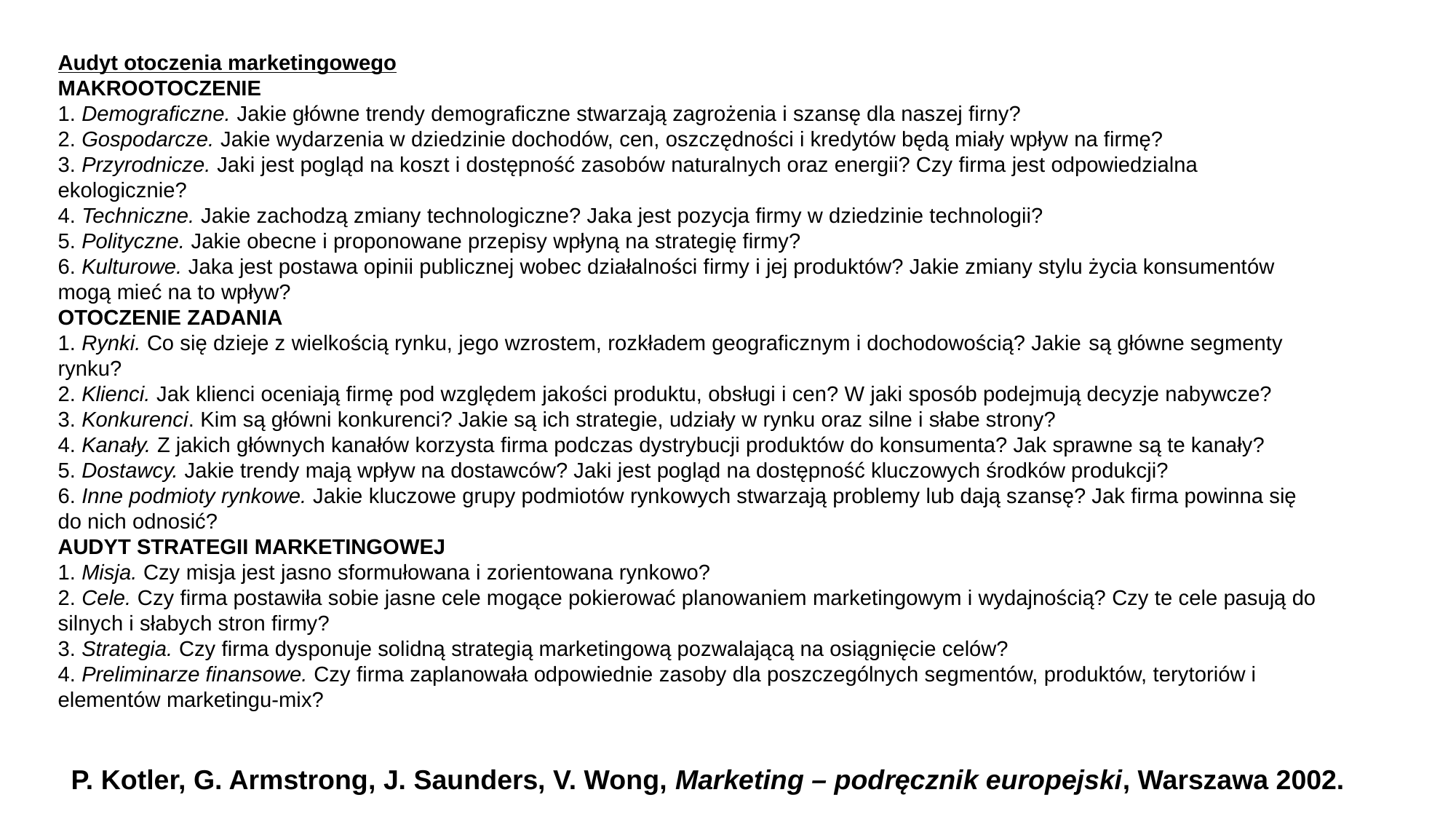

Audyt otoczenia marketingowego
MAKROOTOCZENIE
1. Demograficzne. Jakie główne trendy demograficzne stwarzają zagrożenia i szansę dla naszej firny?
2. Gospodarcze. Jakie wydarzenia w dziedzinie dochodów, cen, oszczędności i kredytów będą miały wpływ na firmę?
3. Przyrodnicze. Jaki jest pogląd na koszt i dostępność zasobów naturalnych oraz energii? Czy firma jest odpowiedzialna
ekologicznie?
4. Techniczne. Jakie zachodzą zmiany technologiczne? Jaka jest pozycja firmy w dziedzinie technologii?
5. Polityczne. Jakie obecne i proponowane przepisy wpłyną na strategię firmy?
6. Kulturowe. Jaka jest postawa opinii publicznej wobec działalności firmy i jej produktów? Jakie zmiany stylu życia konsumentów
mogą mieć na to wpływ?
OTOCZENIE ZADANIA
1. Rynki. Co się dzieje z wielkością rynku, jego wzrostem, rozkładem geograficznym i dochodowością? Jakie są główne segmenty
rynku?
2. Klienci. Jak klienci oceniają firmę pod względem jakości produktu, obsługi i cen? W jaki sposób podejmują decyzje nabywcze?
3. Konkurenci. Kim są główni konkurenci? Jakie są ich strategie, udziały w rynku oraz silne i słabe strony?
4. Kanały. Z jakich głównych kanałów korzysta firma podczas dystrybucji produktów do konsumenta? Jak sprawne są te kanały?
5. Dostawcy. Jakie trendy mają wpływ na dostawców? Jaki jest pogląd na dostępność kluczowych środków produkcji?
6. Inne podmioty rynkowe. Jakie kluczowe grupy podmiotów rynkowych stwarzają problemy lub dają szansę? Jak firma powinna się
do nich odnosić?
AUDYT STRATEGII MARKETINGOWEJ
1. Misja. Czy misja jest jasno sformułowana i zorientowana rynkowo?
2. Cele. Czy firma postawiła sobie jasne cele mogące pokierować planowaniem marketingowym i wydajnością? Czy te cele pasują do
silnych i słabych stron firmy?
3. Strategia. Czy firma dysponuje solidną strategią marketingową pozwalającą na osiągnięcie celów?
4. Preliminarze finansowe. Czy firma zaplanowała odpowiednie zasoby dla poszczególnych segmentów, produktów, terytoriów i
elementów marketingu-mix?
P. Kotler, G. Armstrong, J. Saunders, V. Wong, Marketing – podręcznik europejski, Warszawa 2002.